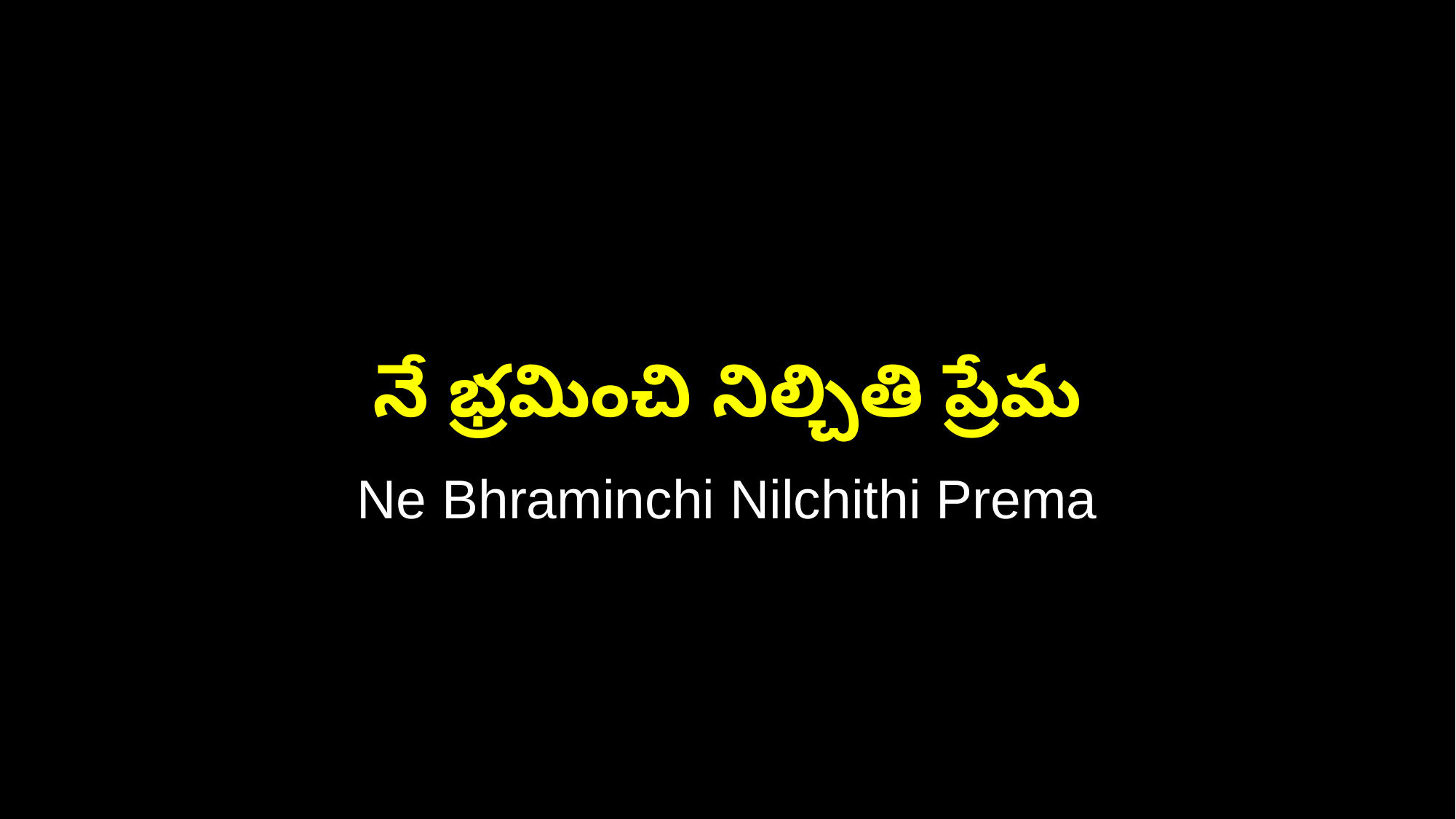

నే భ్రమించి నిల్చితి ప్రేమ
Ne Bhraminchi Nilchithi Prema